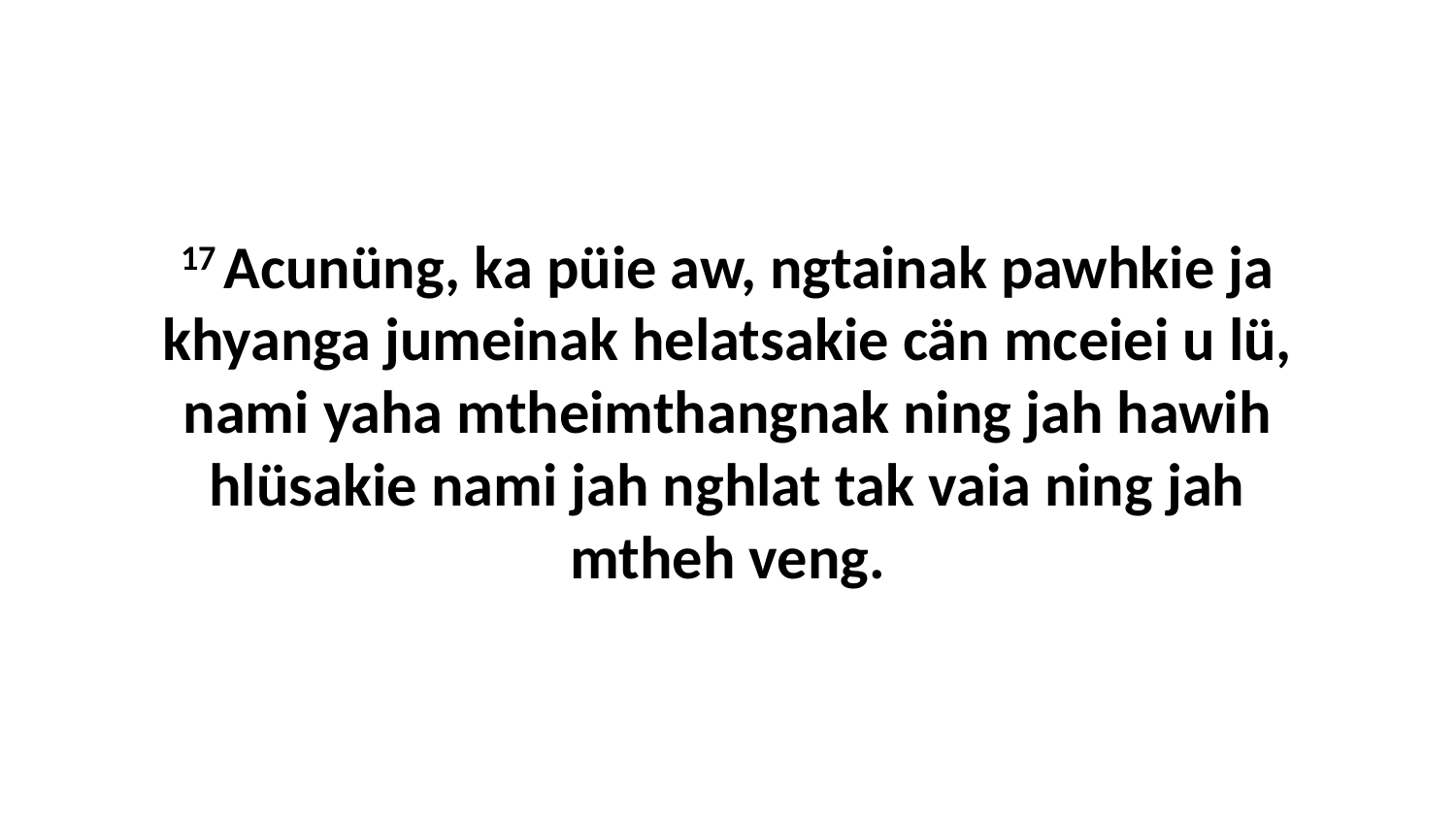

17 Acunüng, ka püie aw, ngtainak pawhkie ja khyanga jumeinak helatsakie cän mceiei u lü, nami yaha mtheimthangnak ning jah hawih hlüsakie nami jah nghlat tak vaia ning jah mtheh veng.